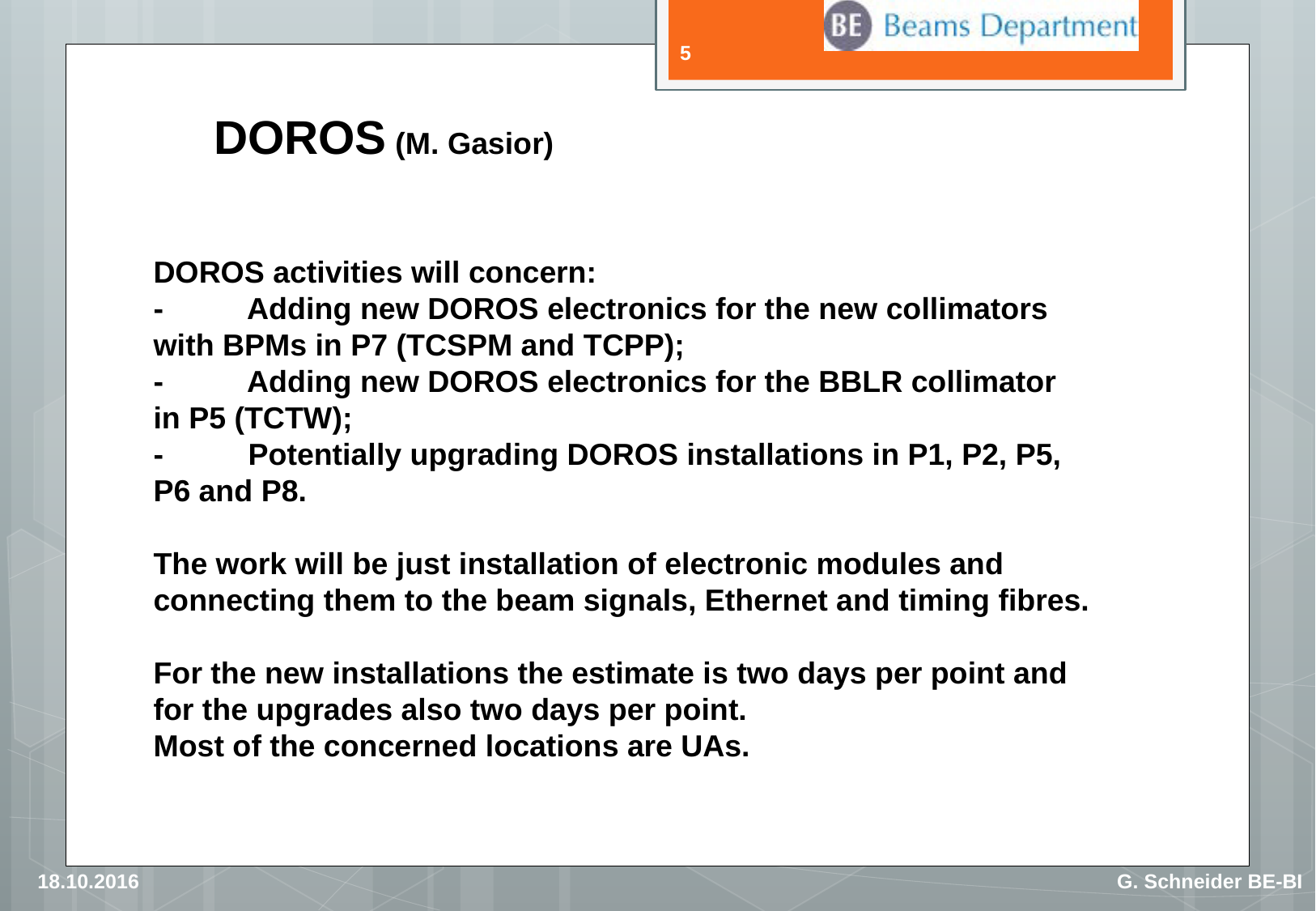

5
DOROS (M. Gasior)

DOROS activities will concern:
-          Adding new DOROS electronics for the new collimators with BPMs in P7 (TCSPM and TCPP);
-          Adding new DOROS electronics for the BBLR collimator in P5 (TCTW);
-          Potentially upgrading DOROS installations in P1, P2, P5, P6 and P8.

The work will be just installation of electronic modules and connecting them to the beam signals, Ethernet and timing fibres.

For the new installations the estimate is two days per point and for the upgrades also two days per point.
Most of the concerned locations are UAs.
18.10.2016
G. Schneider BE-BI